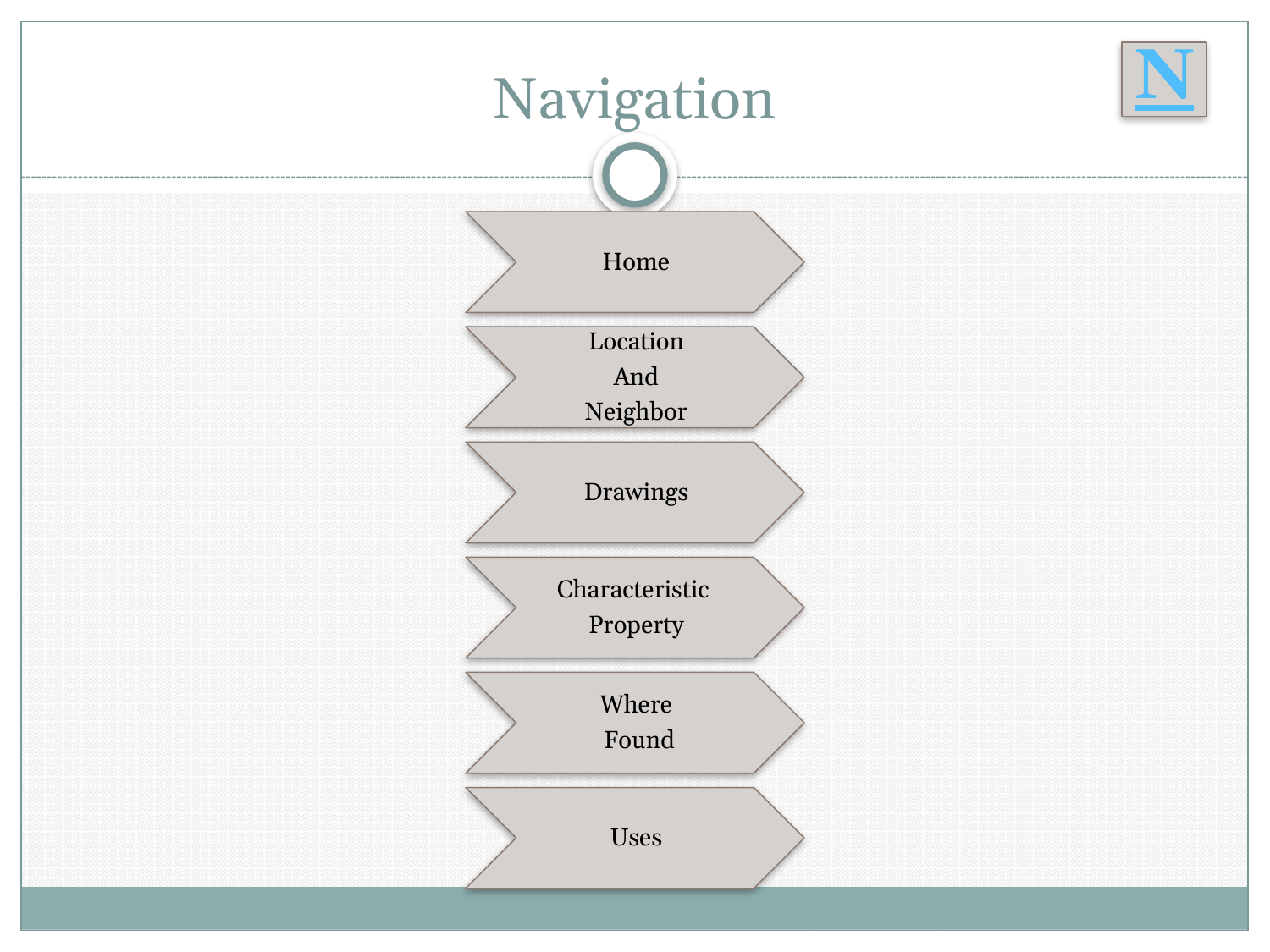

# Navigation
Home
Location
 And
Neighbor
Drawings
Characteristic
Property
Where
  Found
Uses